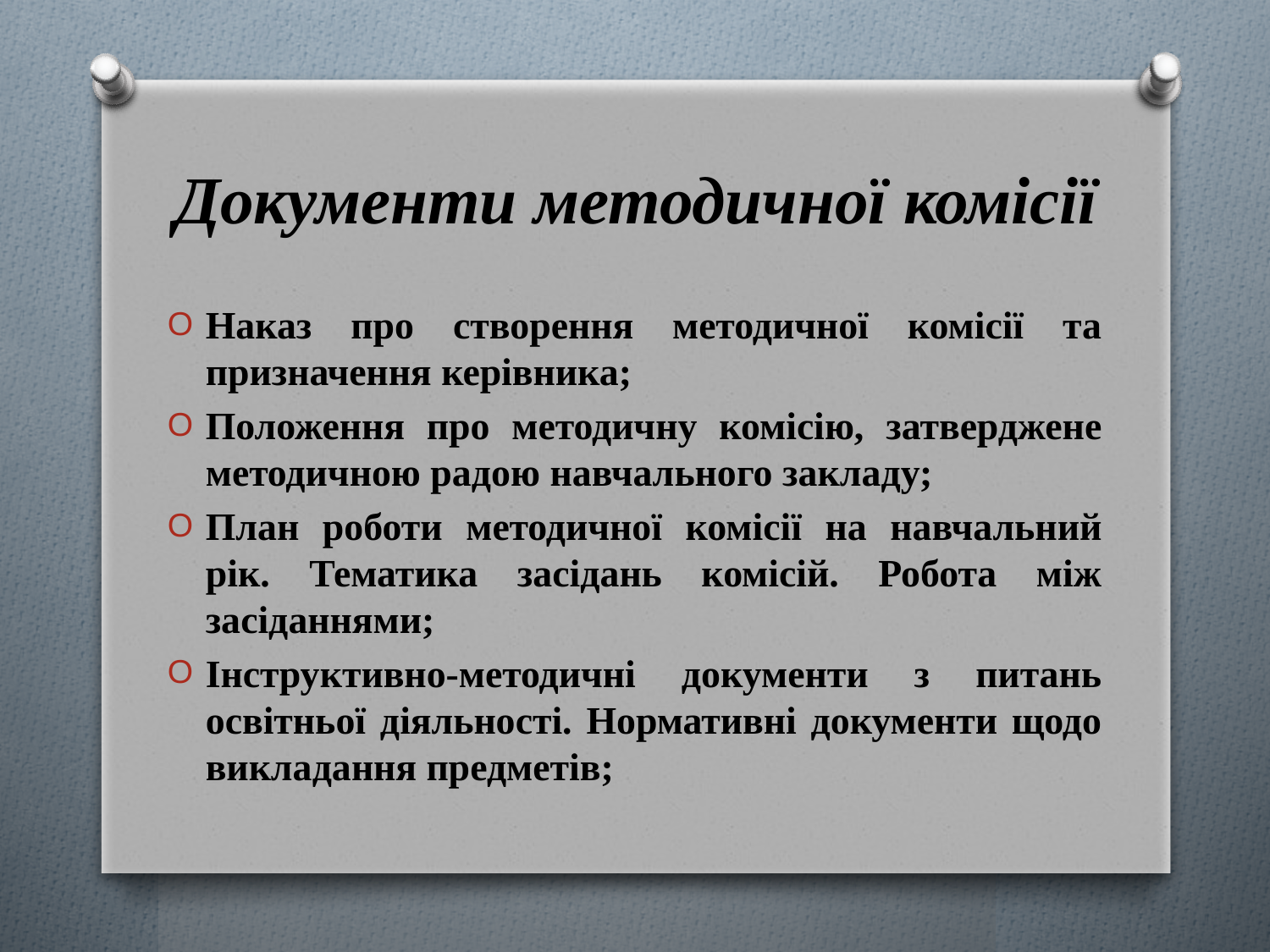

# Документи методичної комісії
Наказ про створення методичної комісії та призначення керівника;
Положення про методичну комісію, затверджене методичною радою навчального закладу;
План роботи методичної комісії на навчальний рік. Тематика засідань комісій. Робота між засіданнями;
Інструктивно-методичні документи з питань освітньої діяльності. Нормативні документи щодо викладання предметів;